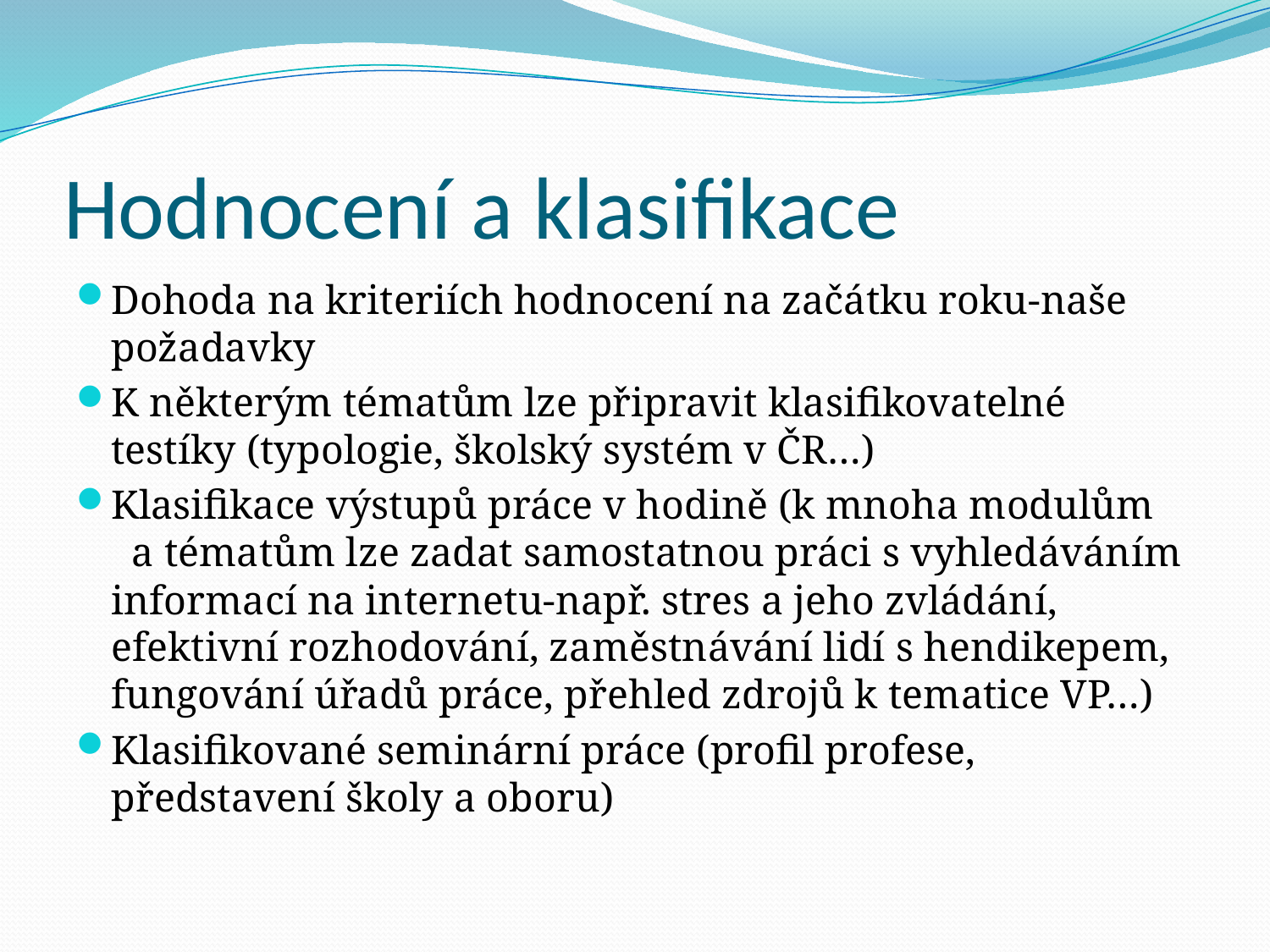

# Hodnocení a klasifikace
Dohoda na kriteriích hodnocení na začátku roku-naše požadavky
K některým tématům lze připravit klasifikovatelné testíky (typologie, školský systém v ČR…)
Klasifikace výstupů práce v hodině (k mnoha modulům      a tématům lze zadat samostatnou práci s vyhledáváním informací na internetu-např. stres a jeho zvládání, efektivní rozhodování, zaměstnávání lidí s hendikepem, fungování úřadů práce, přehled zdrojů k tematice VP…)
Klasifikované seminární práce (profil profese, představení školy a oboru)